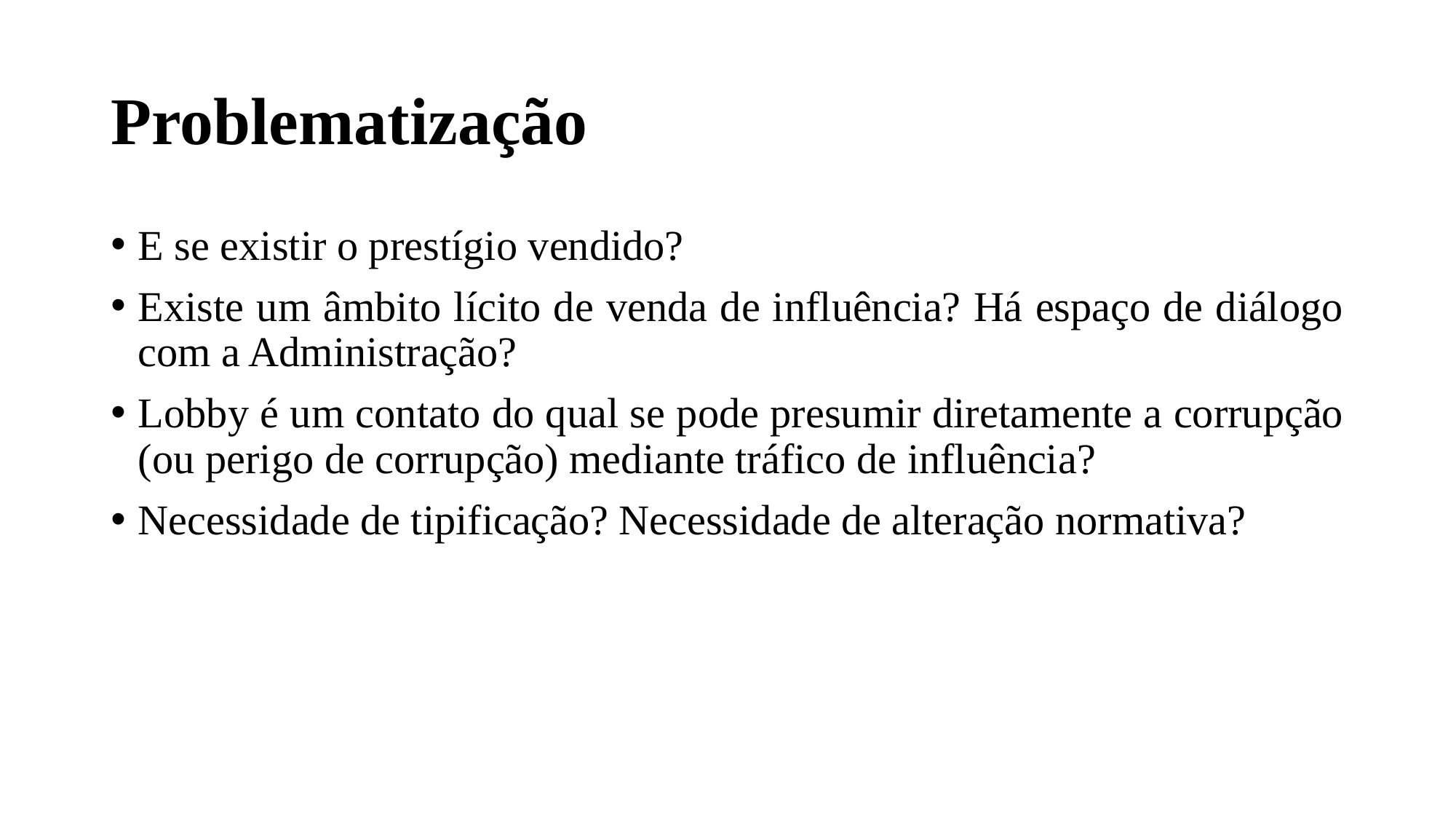

# Problematização
E se existir o prestígio vendido?
Existe um âmbito lícito de venda de influência? Há espaço de diálogo com a Administração?
Lobby é um contato do qual se pode presumir diretamente a corrupção (ou perigo de corrupção) mediante tráfico de influência?
Necessidade de tipificação? Necessidade de alteração normativa?